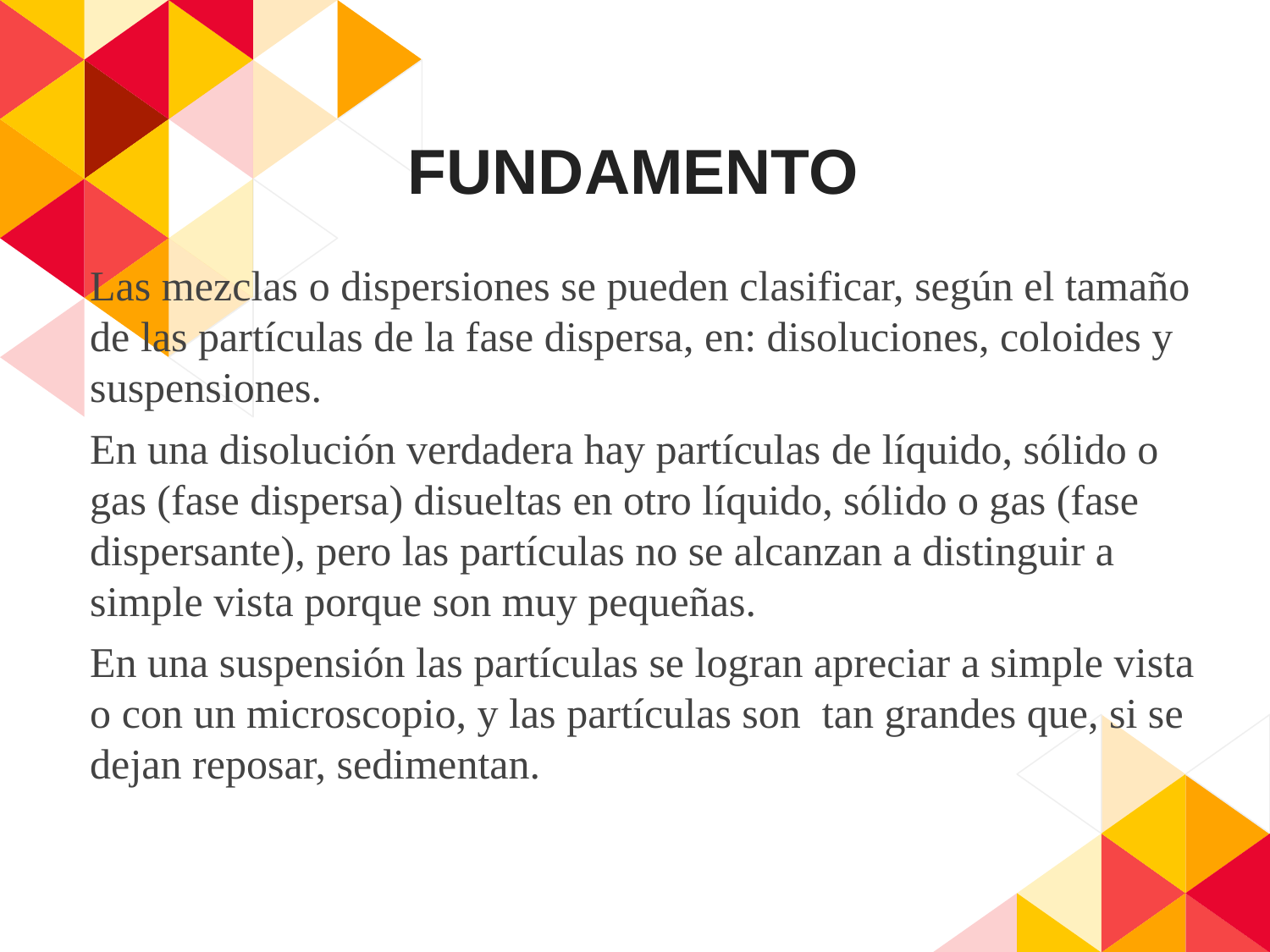

# FUNDAMENTO
Las mezclas o dispersiones se pueden clasificar, según el tamaño de las partículas de la fase dispersa, en: disoluciones, coloides y suspensiones.
En una disolución verdadera hay partículas de líquido, sólido o gas (fase dispersa) disueltas en otro líquido, sólido o gas (fase dispersante), pero las partículas no se alcanzan a distinguir a simple vista porque son muy pequeñas.
En una suspensión las partículas se logran apreciar a simple vista o con un microscopio, y las partículas son  tan grandes que, si se dejan reposar, sedimentan.